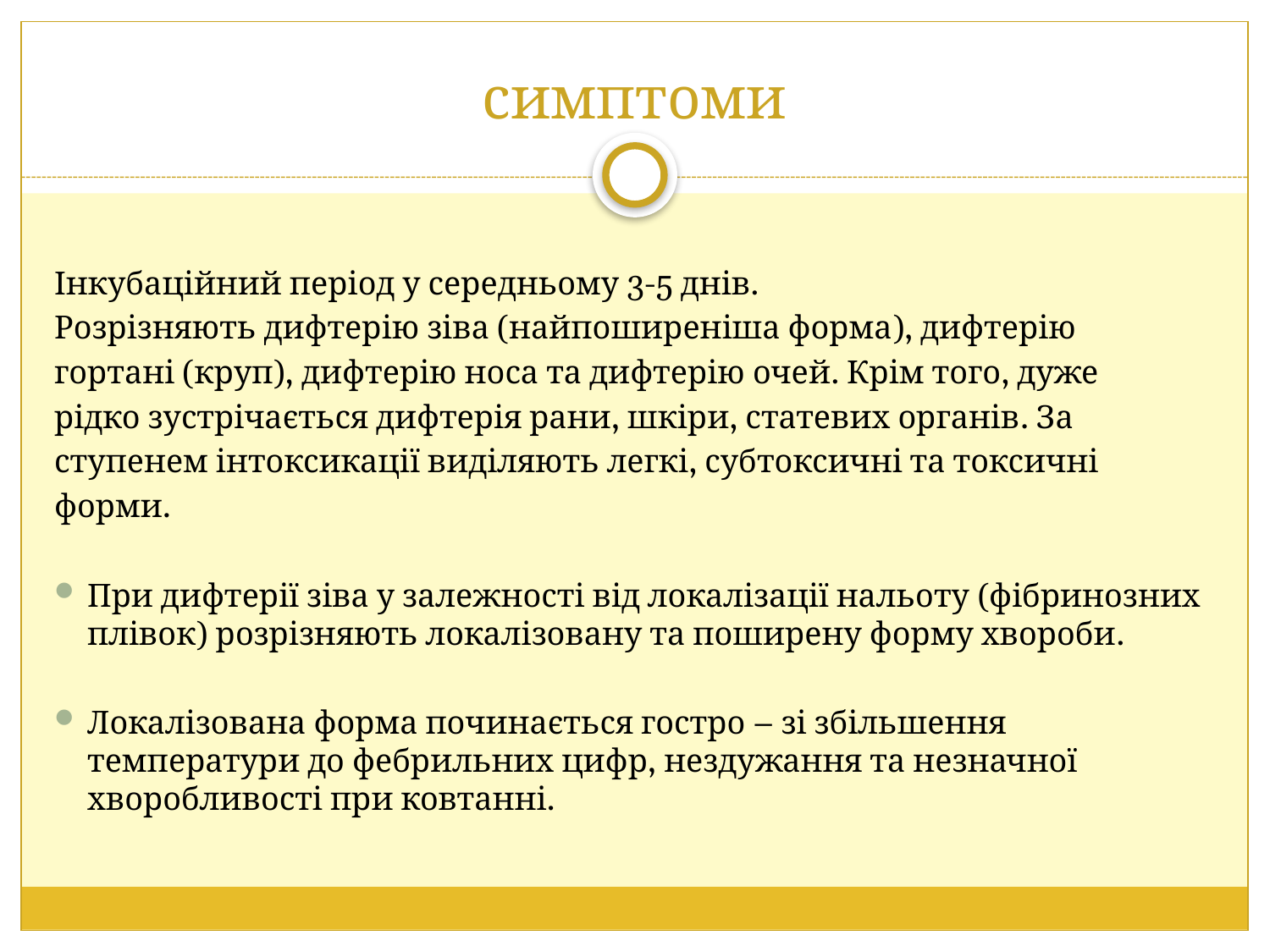

# симптоми

Інкубаційний період у середньому 3-5 днів.
Розрізняють дифтерію зіва (найпоширеніша форма), дифтерію
гортані (круп), дифтерію носа та дифтерію очей. Крім того, дуже
рідко зустрічається дифтерія рани, шкіри, статевих органів. За
ступенем інтоксикації виділяють легкі, субтоксичні та токсичні
форми.

При дифтерії зіва у залежності від локалізації нальоту (фібринозних плівок) розрізняють локалізовану та поширену форму хвороби.

Локалізована форма починається гостро – зі збільшення температури до фебрильних цифр, нездужання та незначної хворобливості при ковтанні.